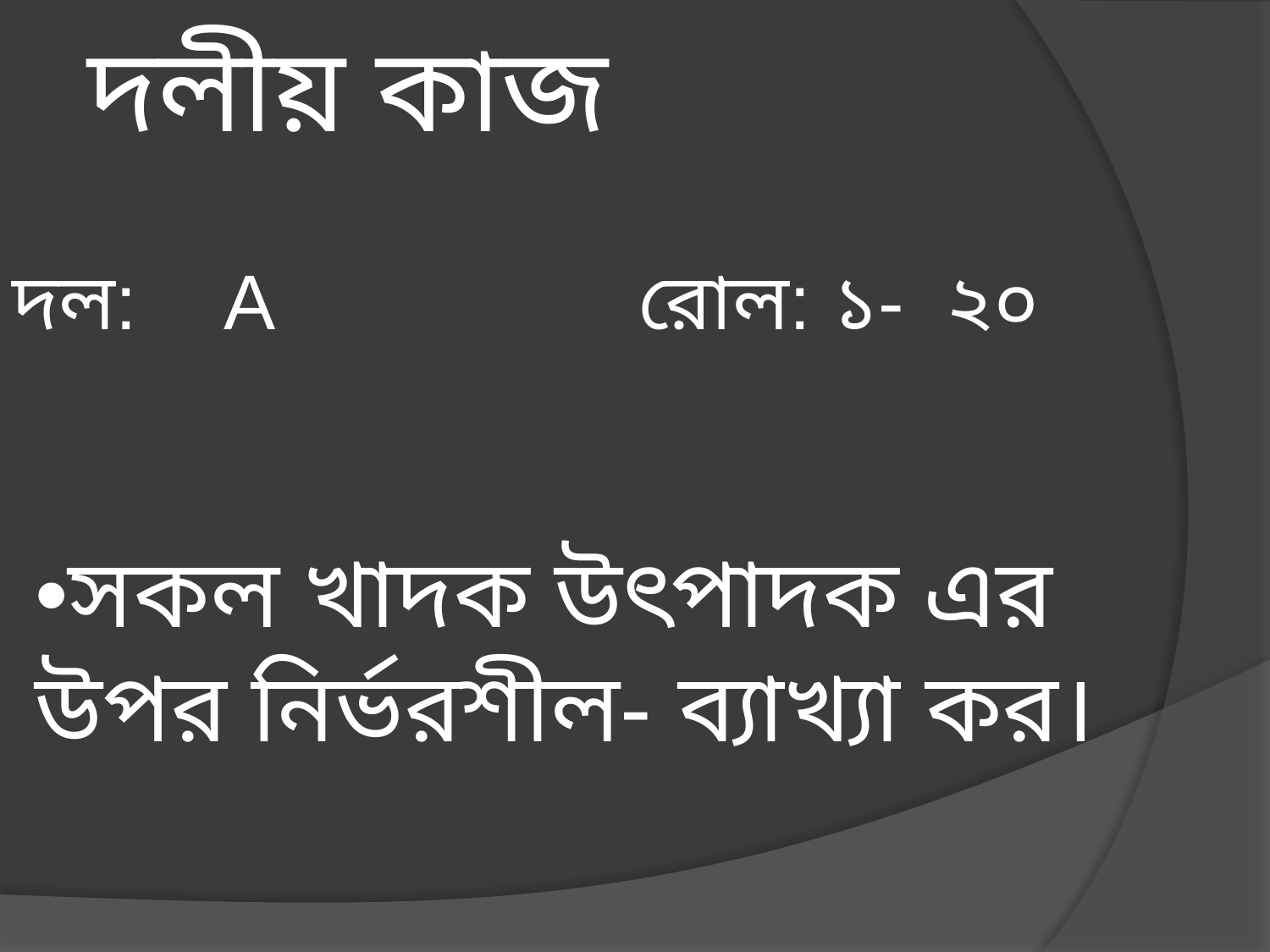

দলীয় কাজ
দল:    A                 রোল: ১-  ২০
•সকল খাদক উৎপাদক এর উপর নির্ভরশীল- ব্যাখ্যা কর।